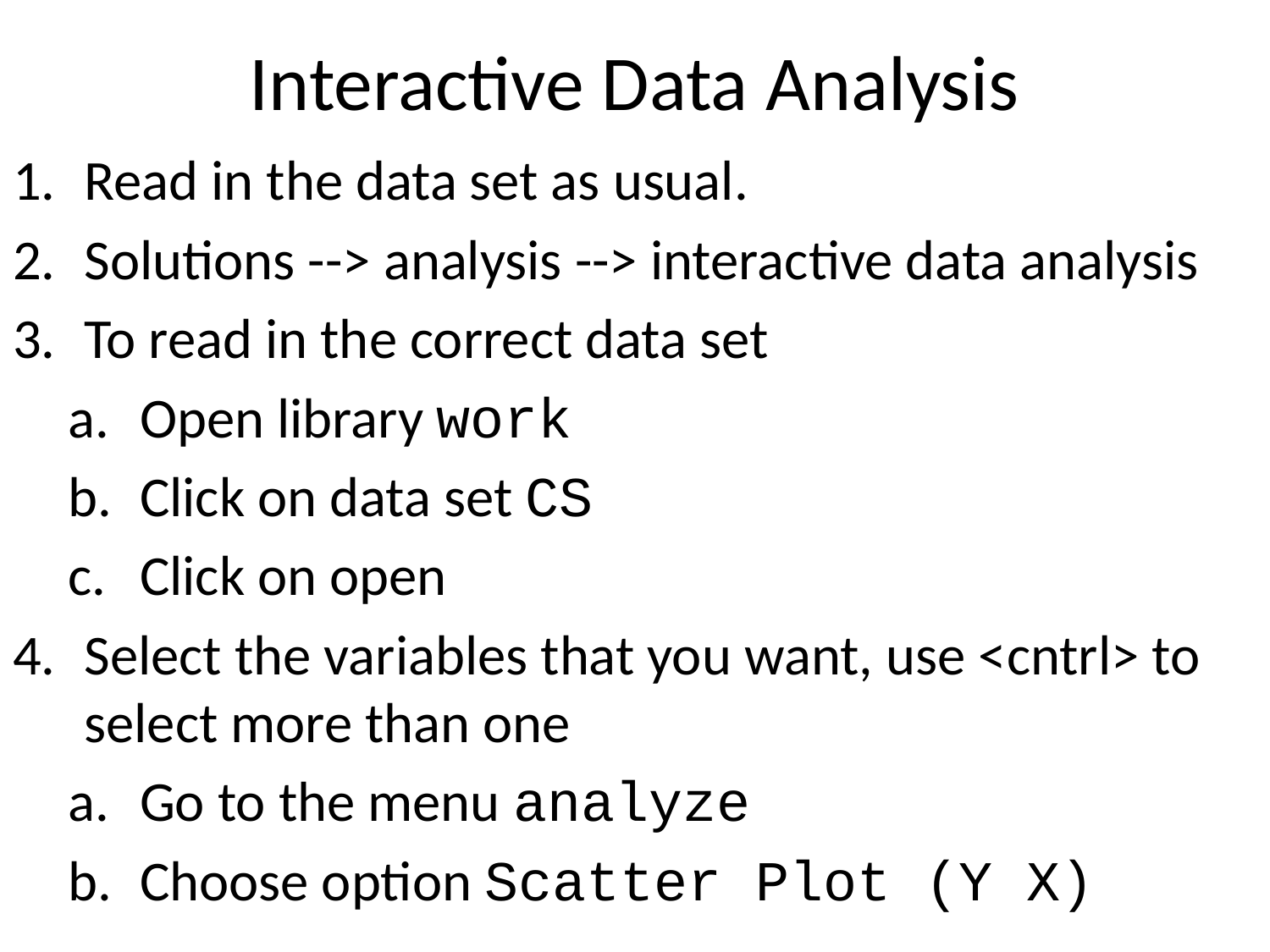

# Interactive Data Analysis
Read in the data set as usual.
Solutions --> analysis --> interactive data analysis
To read in the correct data set
Open library work
Click on data set CS
Click on open
Select the variables that you want, use <cntrl> to select more than one
Go to the menu analyze
Choose option Scatter Plot (Y X)